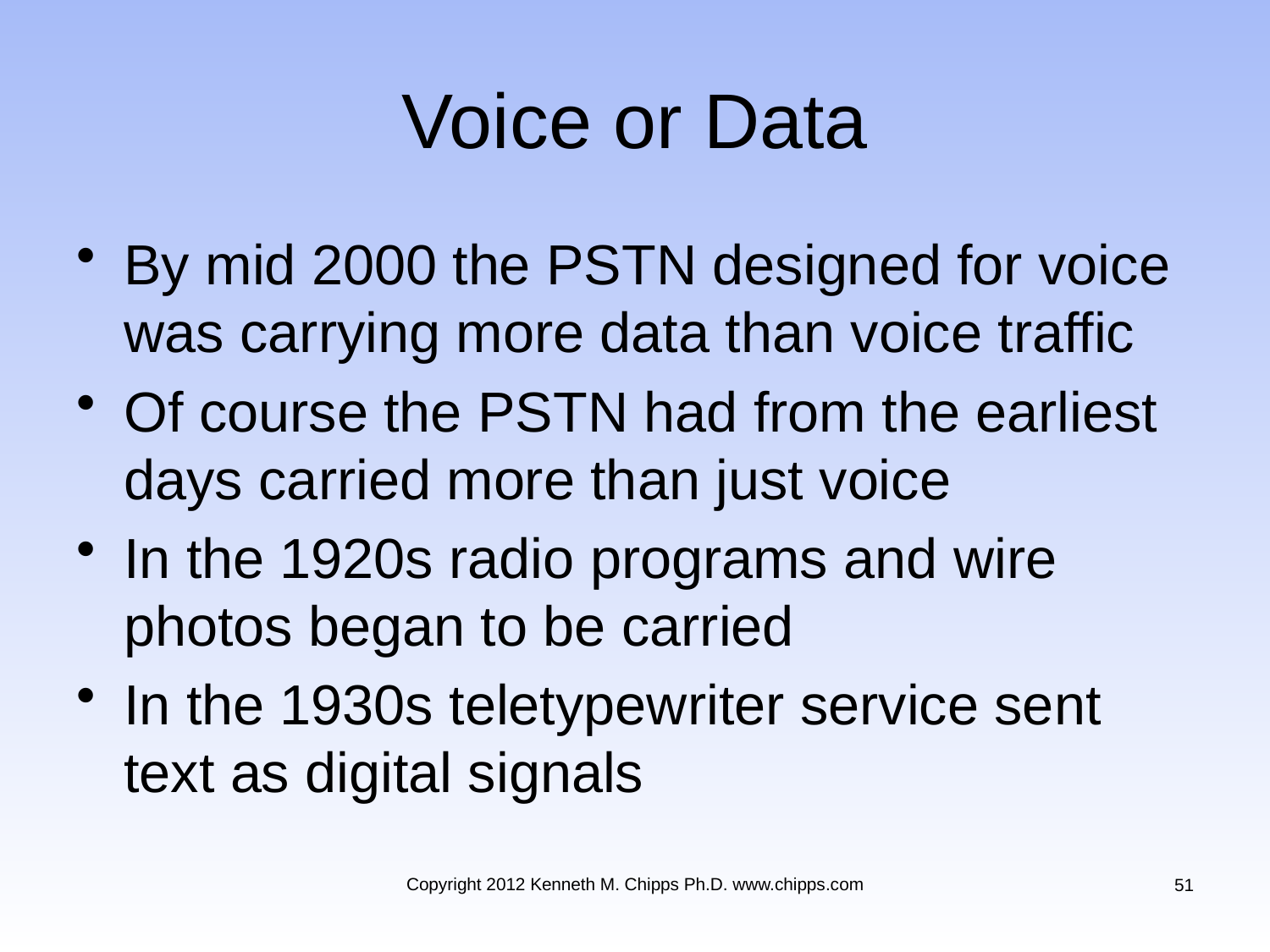

# Voice or Data
By mid 2000 the PSTN designed for voice was carrying more data than voice traffic
Of course the PSTN had from the earliest days carried more than just voice
In the 1920s radio programs and wire photos began to be carried
In the 1930s teletypewriter service sent text as digital signals
Copyright 2012 Kenneth M. Chipps Ph.D. www.chipps.com
51